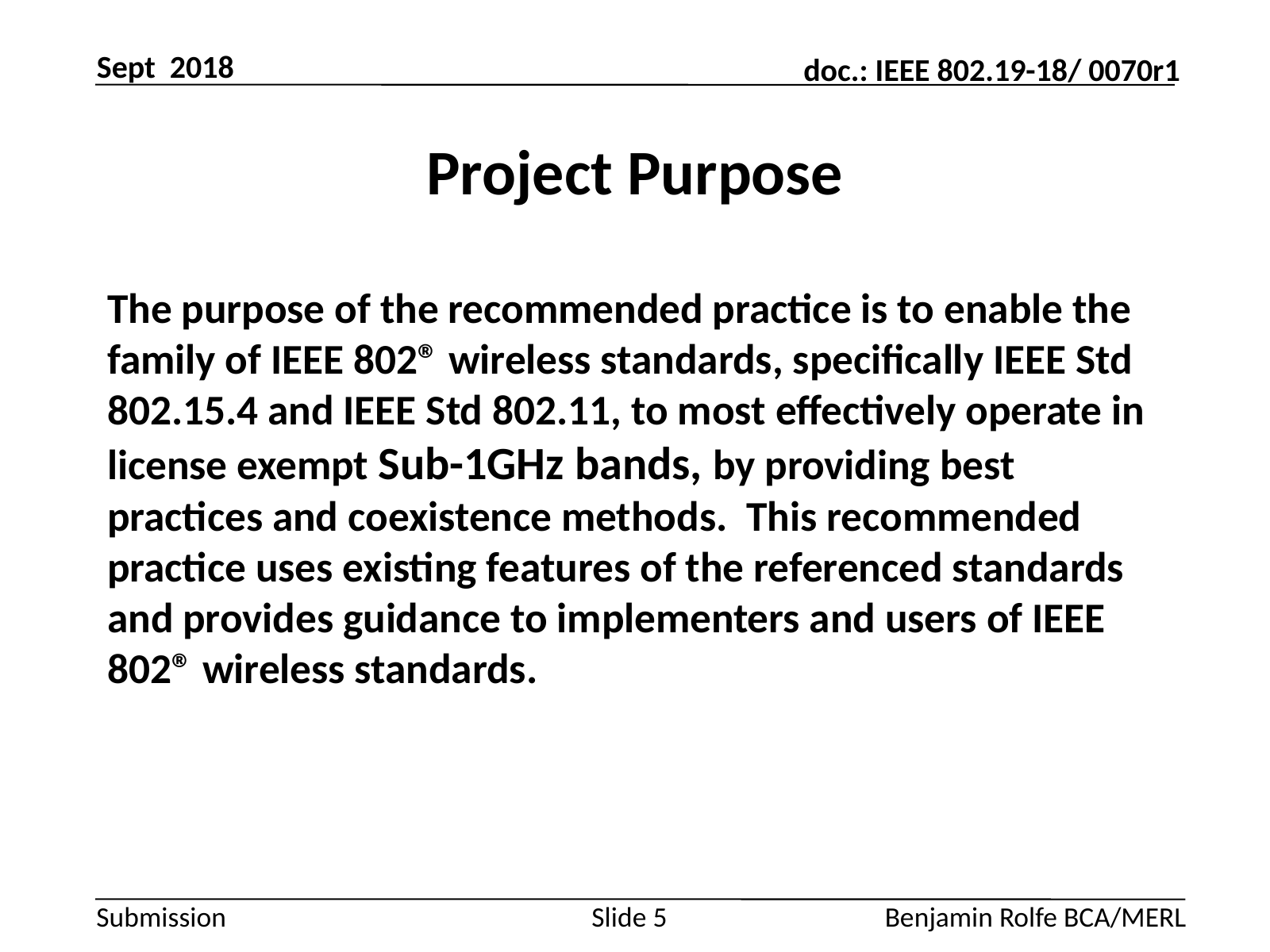

Sept  2018
# Project Purpose
The purpose of the recommended practice is to enable the family of IEEE 802® wireless standards, specifically IEEE Std 802.15.4 and IEEE Std 802.11, to most effectively operate in license exempt Sub-1GHz bands, by providing best practices and coexistence methods.  This recommended practice uses existing features of the referenced standards and provides guidance to implementers and users of IEEE 802® wireless standards.
Slide 5
Benjamin Rolfe BCA/MERL